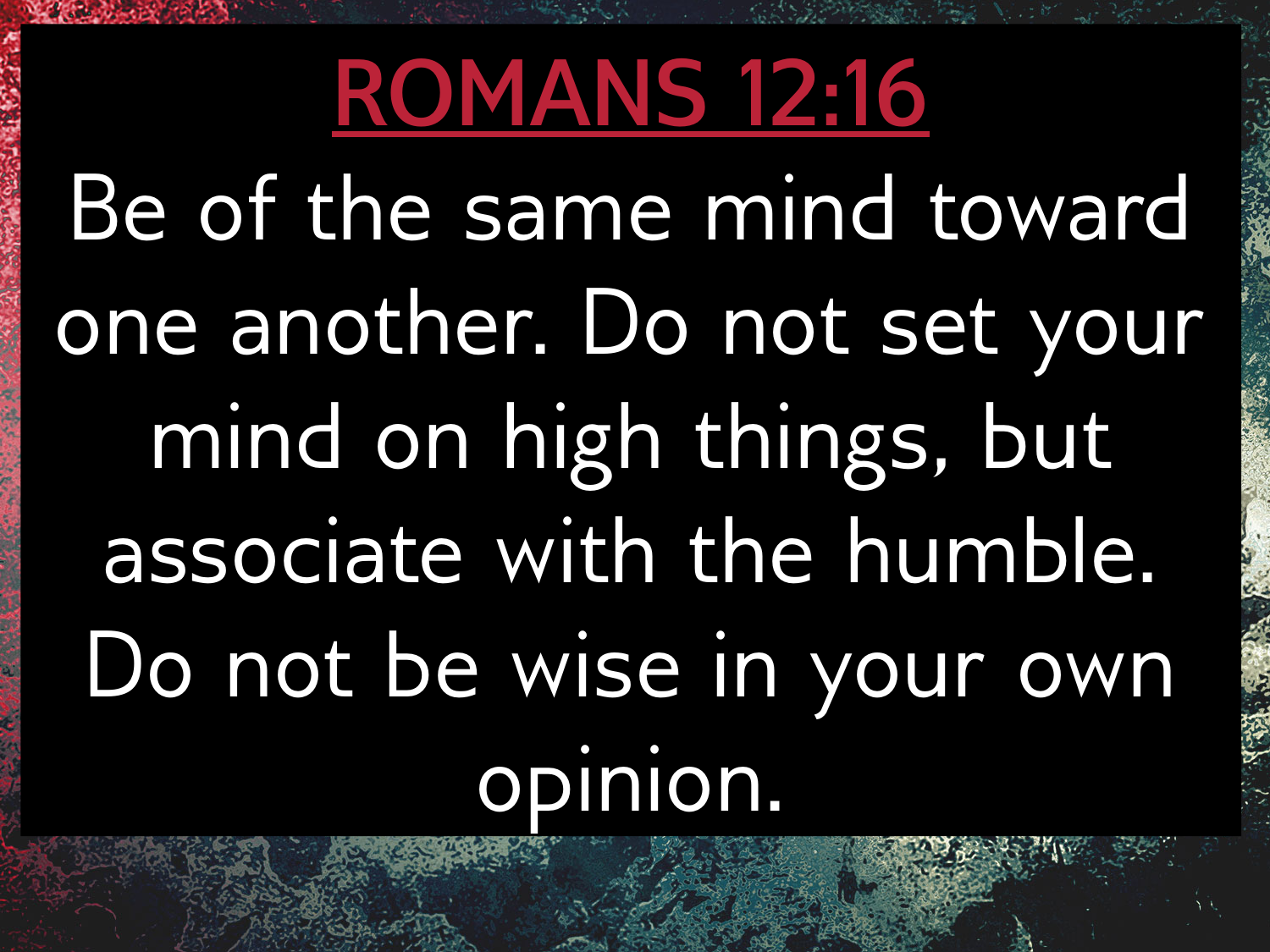

ROMANS 12:16
Be of the same mind toward one another. Do not set your mind on high things, but associate with the humble. Do not be wise in your own opinion.